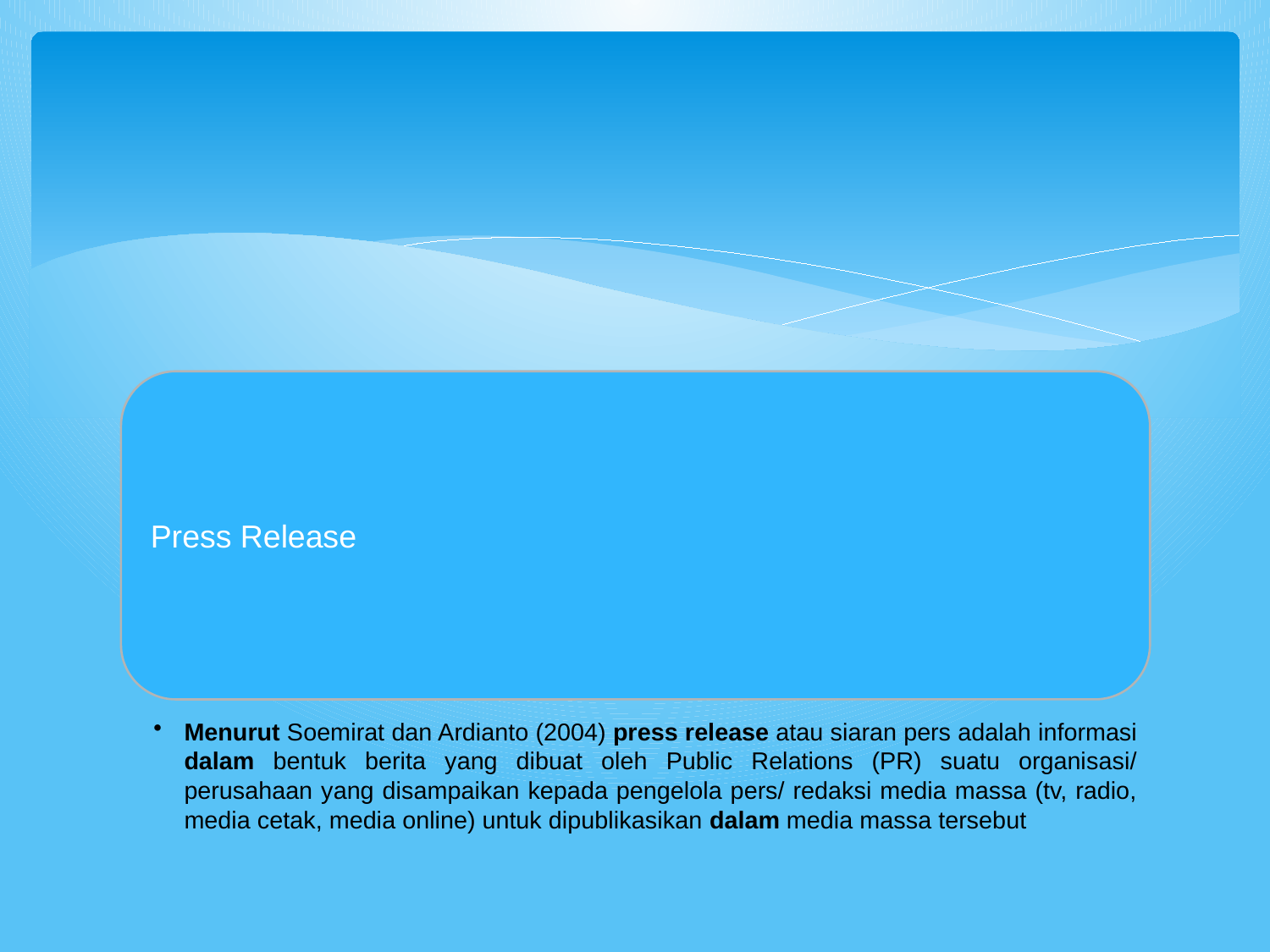

Press Release
Menurut Soemirat dan Ardianto (2004) press release atau siaran pers adalah informasi dalam bentuk berita yang dibuat oleh Public Relations (PR) suatu organisasi/ perusahaan yang disampaikan kepada pengelola pers/ redaksi media massa (tv, radio, media cetak, media online) untuk dipublikasikan dalam media massa tersebut